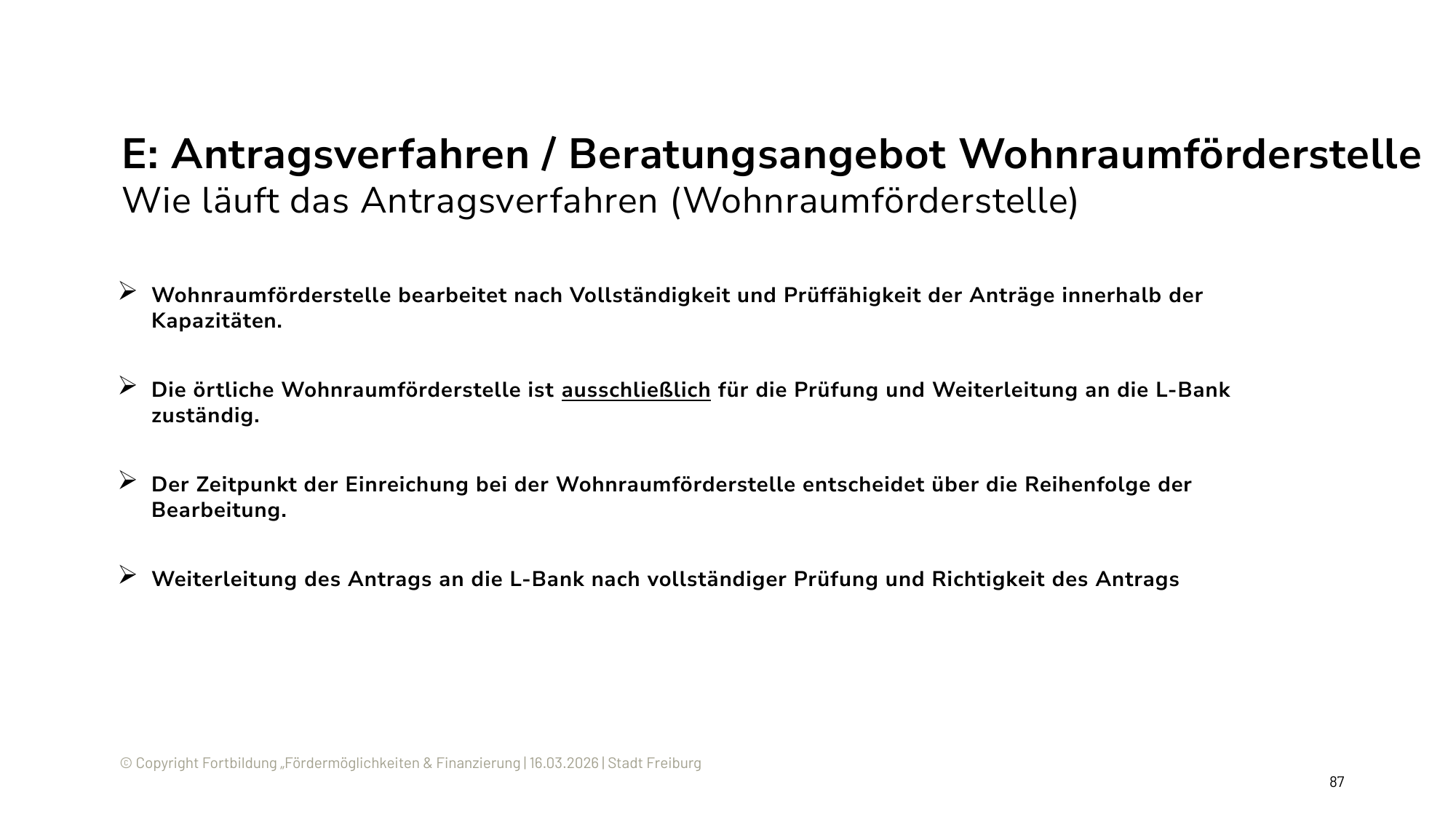

# E: Antragsverfahren / Beratungsangebot Wohnraumförderstelle Wie läuft das Antragsverfahren (Wohnraumförderstelle)

Wohnraumförderstelle bearbeitet nach Vollständigkeit und Prüffähigkeit der Anträge innerhalb der Kapazitäten.

Die örtliche Wohnraumförderstelle ist ausschließlich für die Prüfung und Weiterleitung an die L-Bank zuständig.

Der Zeitpunkt der Einreichung bei der Wohnraumförderstelle entscheidet über die Reihenfolge der Bearbeitung.

Weiterleitung des Antrags an die L-Bank nach vollständiger Prüfung und Richtigkeit des Antrags

© Copyright Fortbildung „Fördermöglichkeiten & Finanzierung | 16.03.2026 | Stadt Freiburg
87